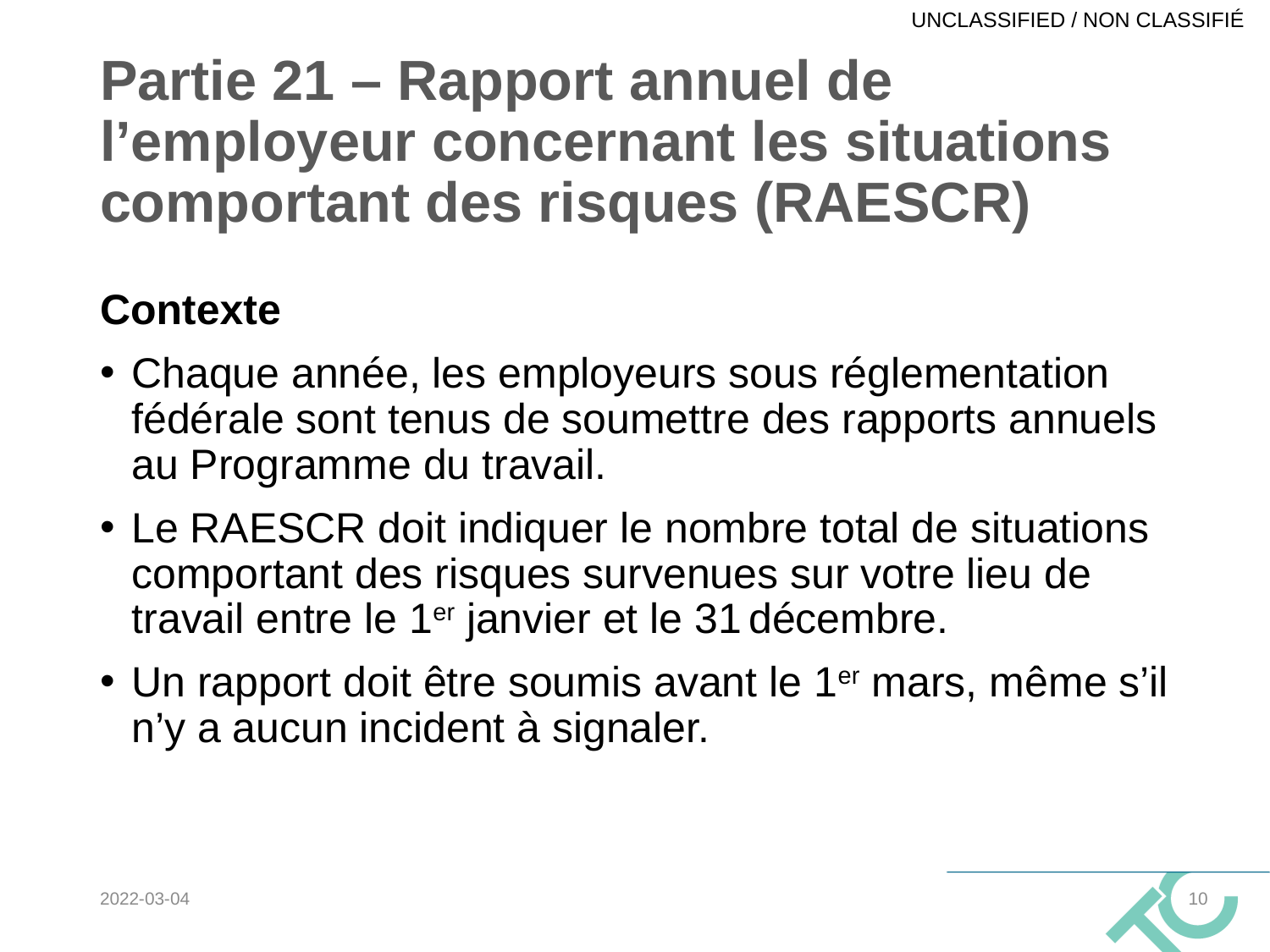

# Partie 21 – Rapport annuel de l’employeur concernant les situations comportant des risques (RAESCR)
Contexte
Chaque année, les employeurs sous réglementation fédérale sont tenus de soumettre des rapports annuels au Programme du travail.
Le RAESCR doit indiquer le nombre total de situations comportant des risques survenues sur votre lieu de travail entre le 1er janvier et le 31 décembre.
Un rapport doit être soumis avant le 1er mars, même s’il n’y a aucun incident à signaler.

2022-03-04
10